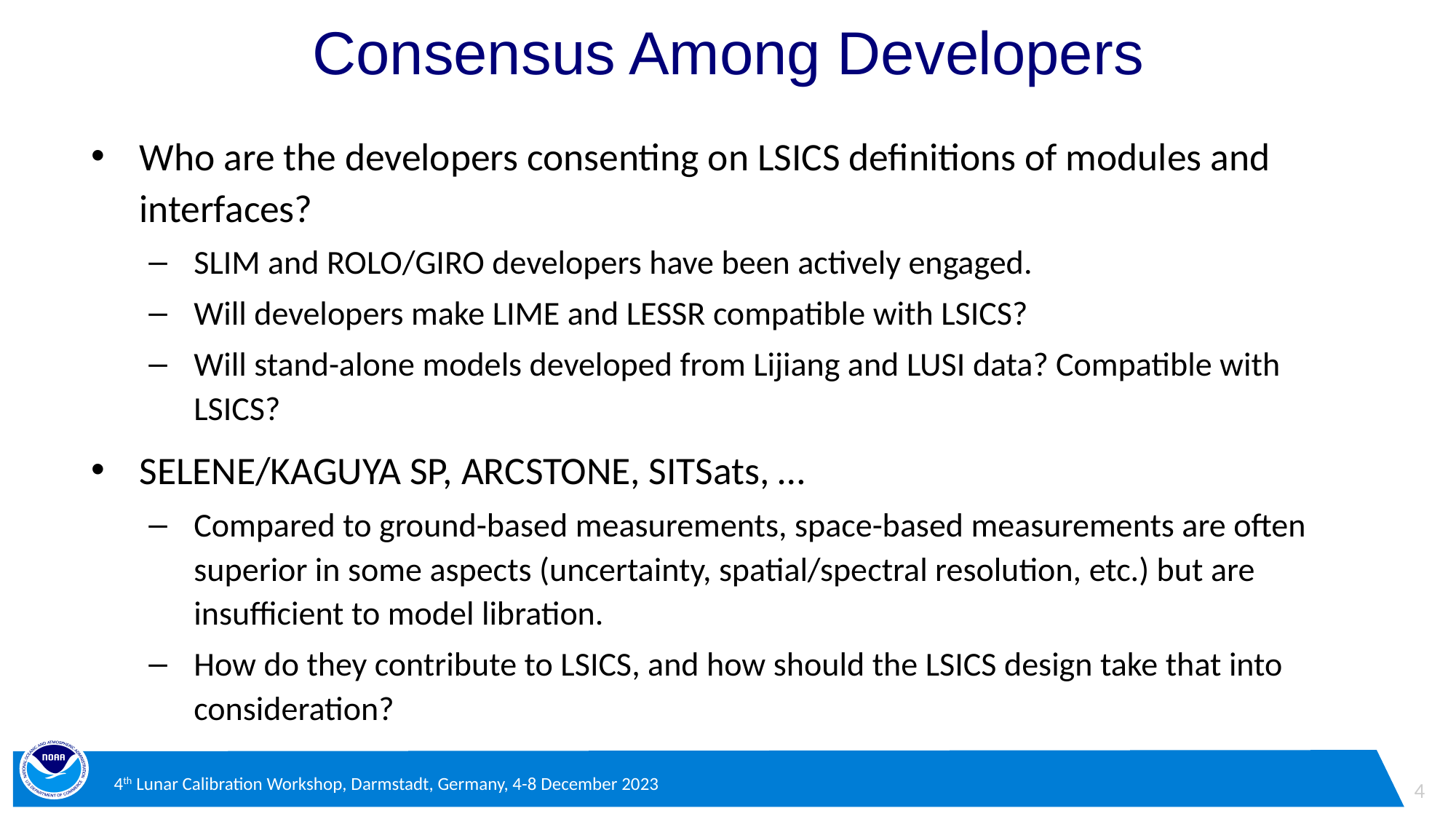

# Consensus Among Developers
Who are the developers consenting on LSICS definitions of modules and interfaces?
SLIM and ROLO/GIRO developers have been actively engaged.
Will developers make LIME and LESSR compatible with LSICS?
Will stand-alone models developed from Lijiang and LUSI data? Compatible with LSICS?
SELENE/KAGUYA SP, ARCSTONE, SITSats, …
Compared to ground-based measurements, space-based measurements are often superior in some aspects (uncertainty, spatial/spectral resolution, etc.) but are insufficient to model libration.
How do they contribute to LSICS, and how should the LSICS design take that into consideration?